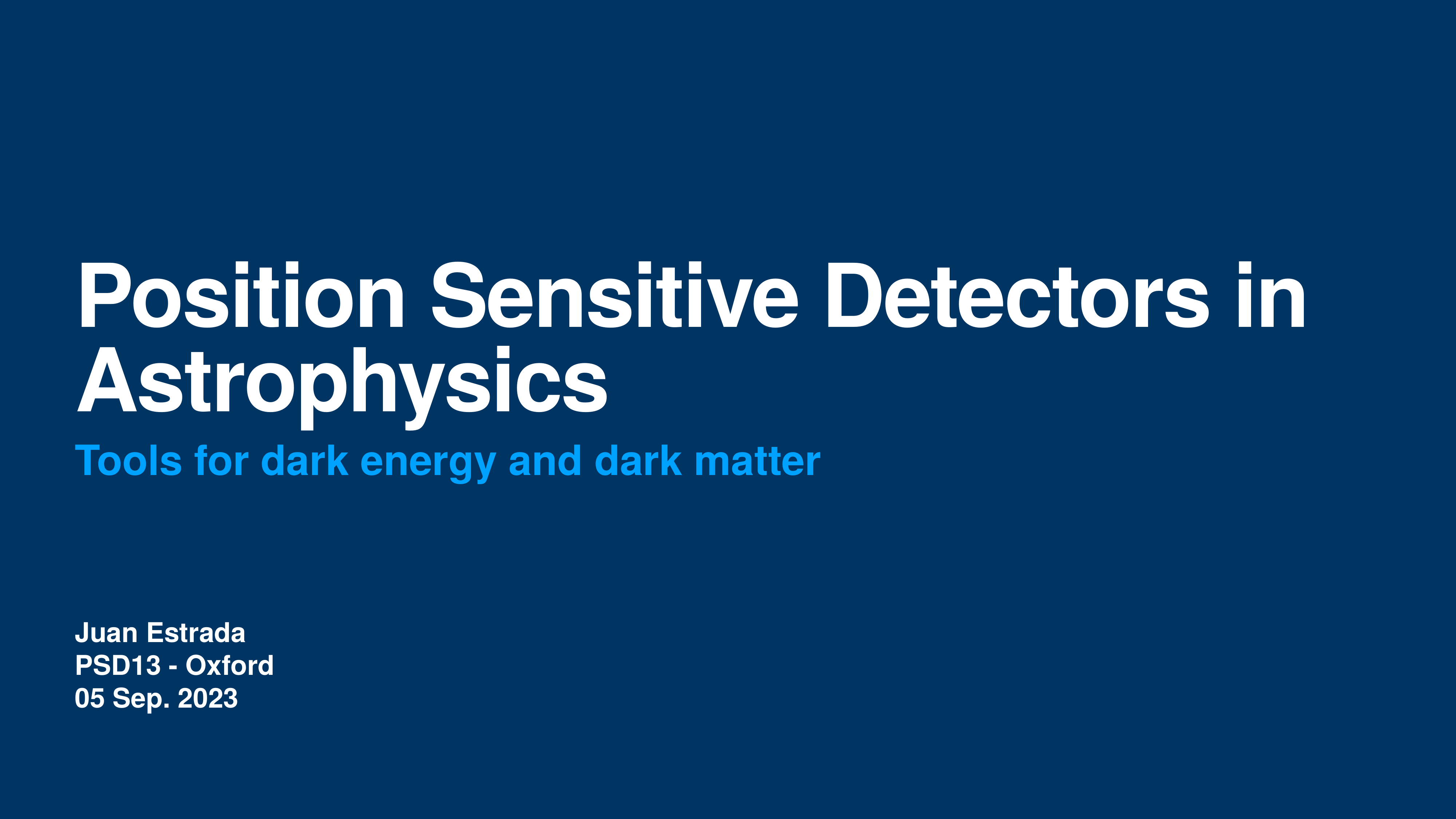

# Position Sensitive Detectors in Astrophysics
Tools for dark energy and dark matter
Juan Estrada
PSD13 - Oxford
05 Sep. 2023
1